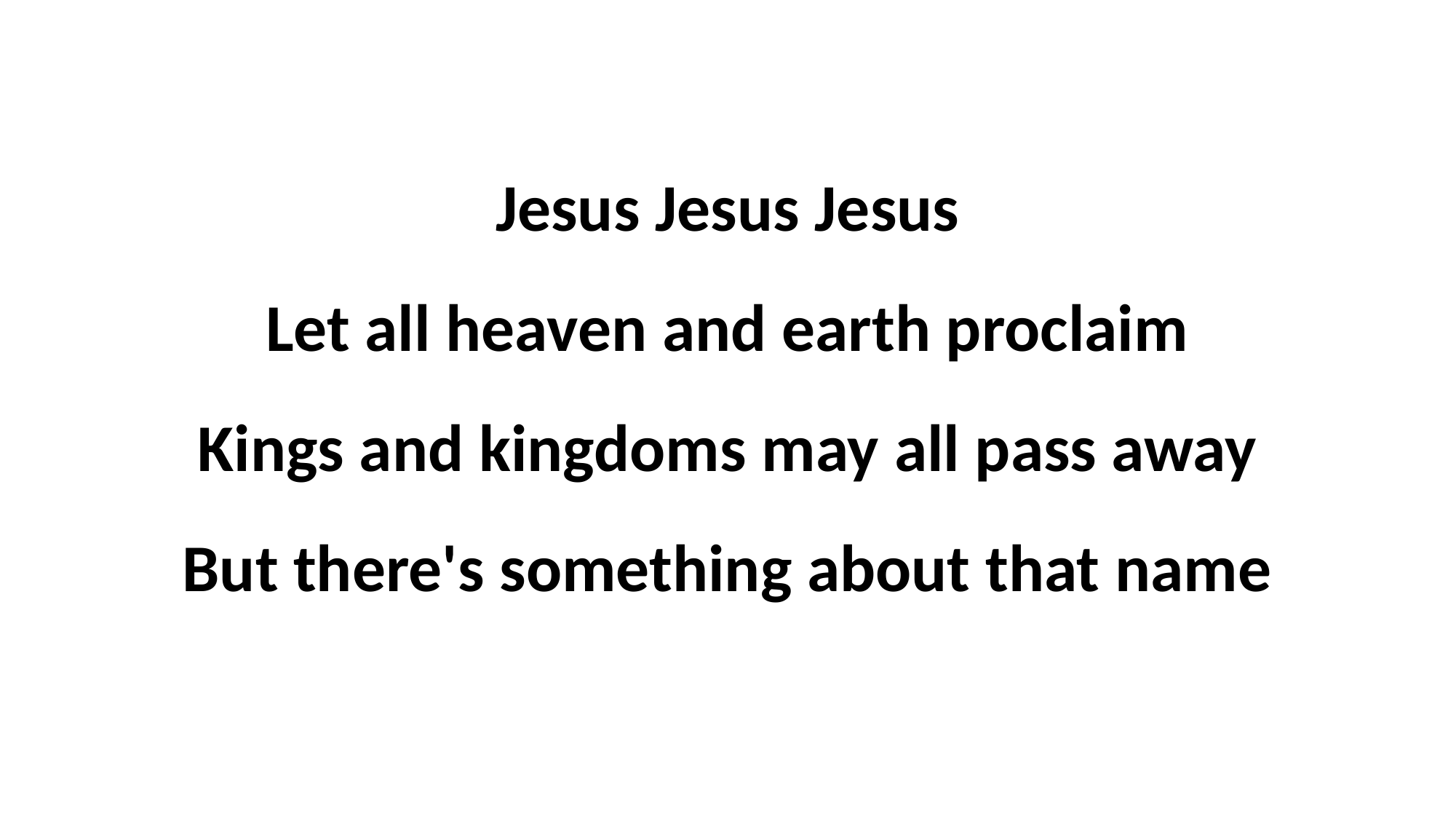

Jesus Jesus Jesus
Let all heaven and earth proclaim
Kings and kingdoms may all pass away
But there's something about that name